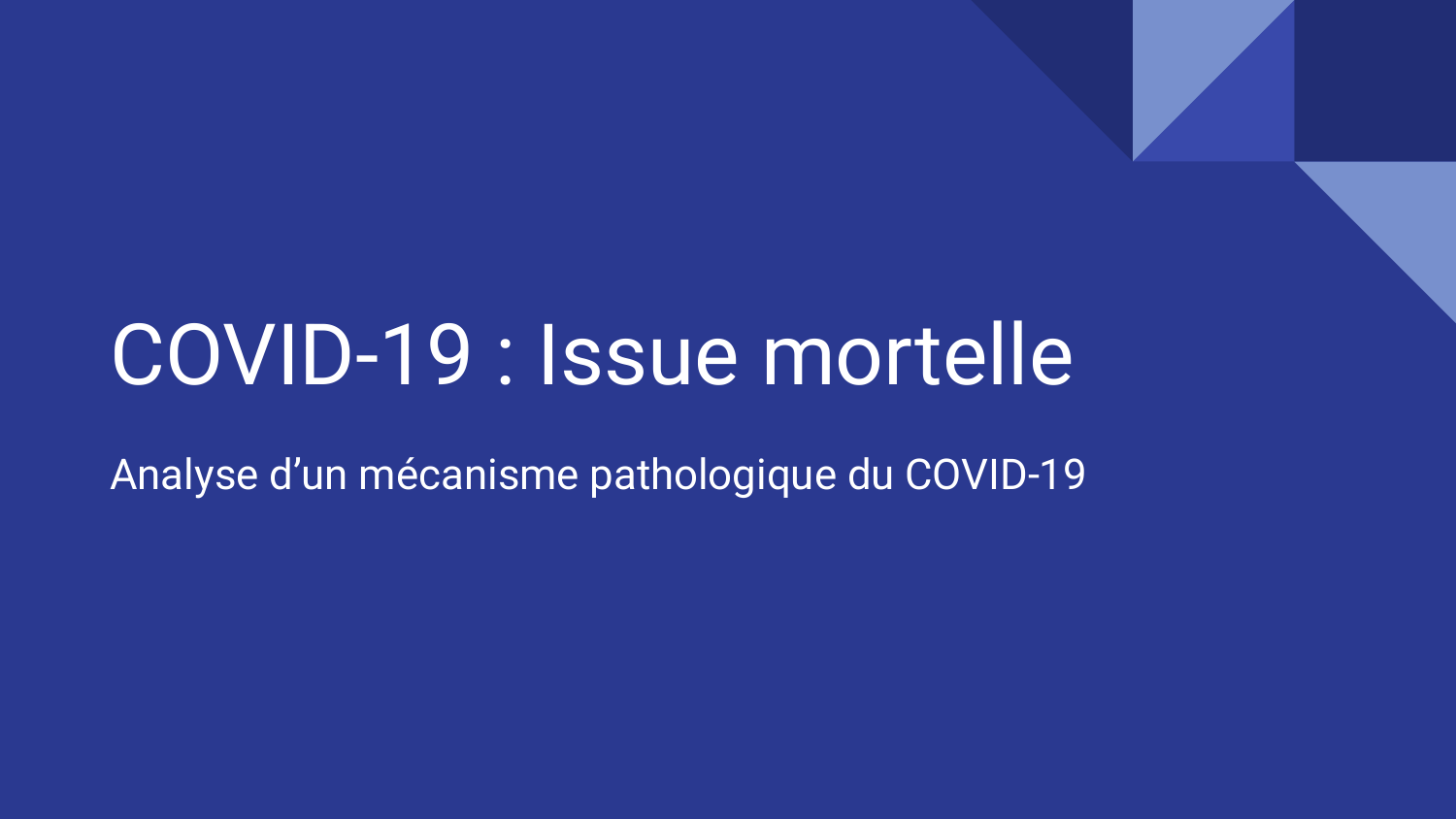

# COVID-19 : Issue mortelle
Analyse d’un mécanisme pathologique du COVID-19